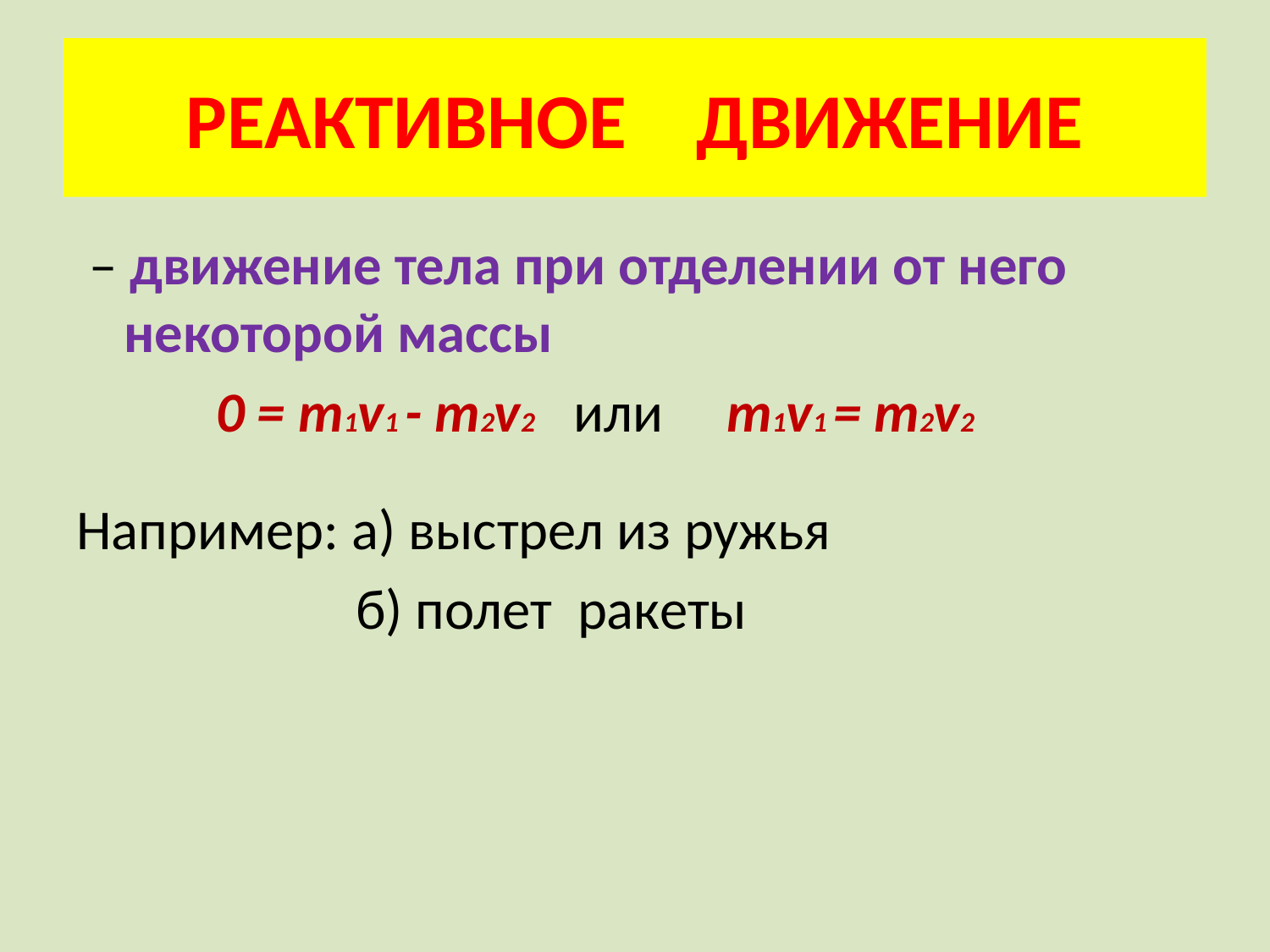

# РЕАКТИВНОЕ    ДВИЖЕНИЕ
 – движение тела при отделении от него некоторой массы
           0 = m1v1 - m2v2     или     m1v1 = m2v2

Например: а) выстрел из ружья
                      б) полет  ракеты